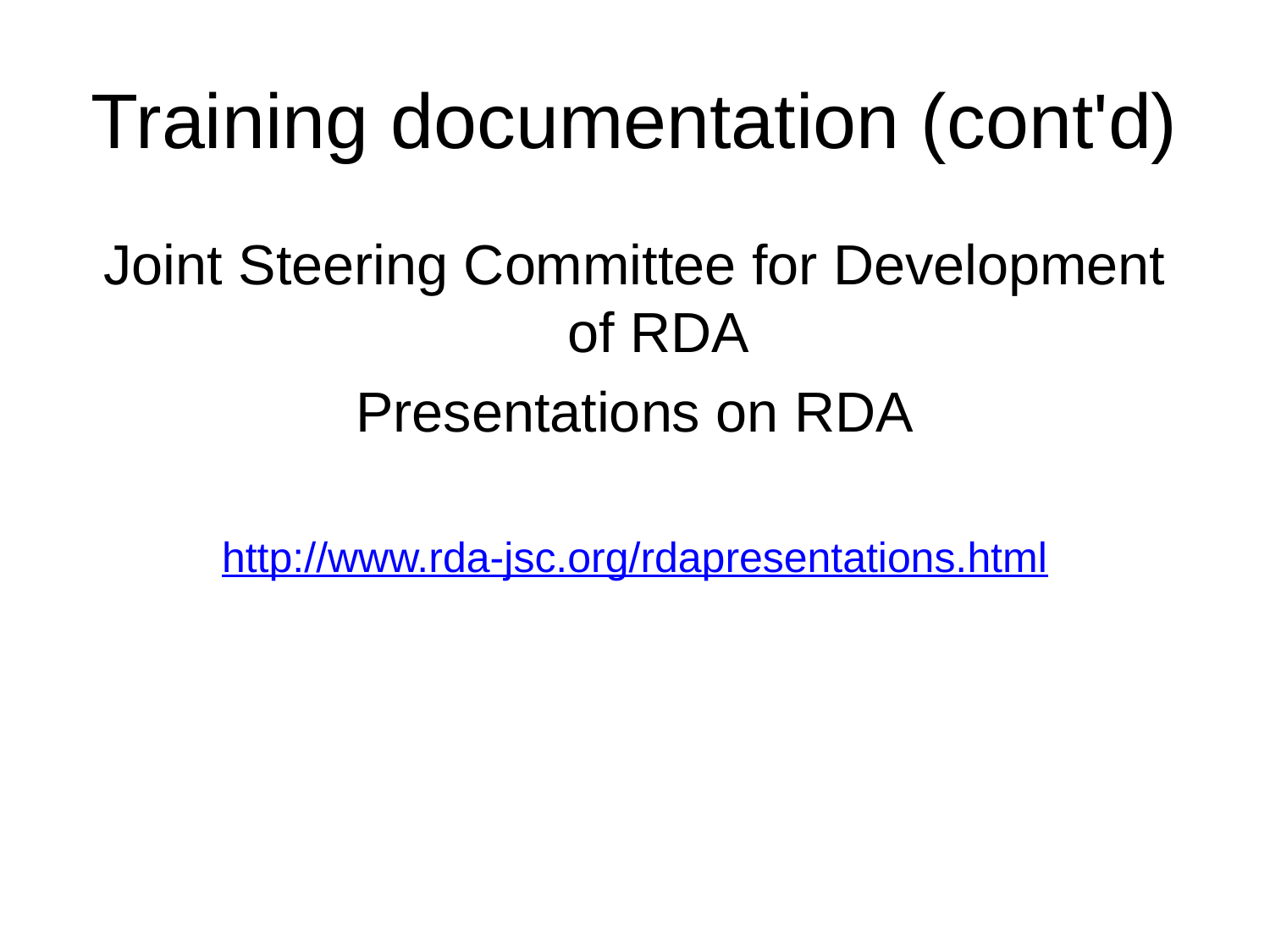

# Training documentation (cont'd)
Joint Steering Committee for Development of RDA
Presentations on RDA

http://www.rda-jsc.org/rdapresentations.html